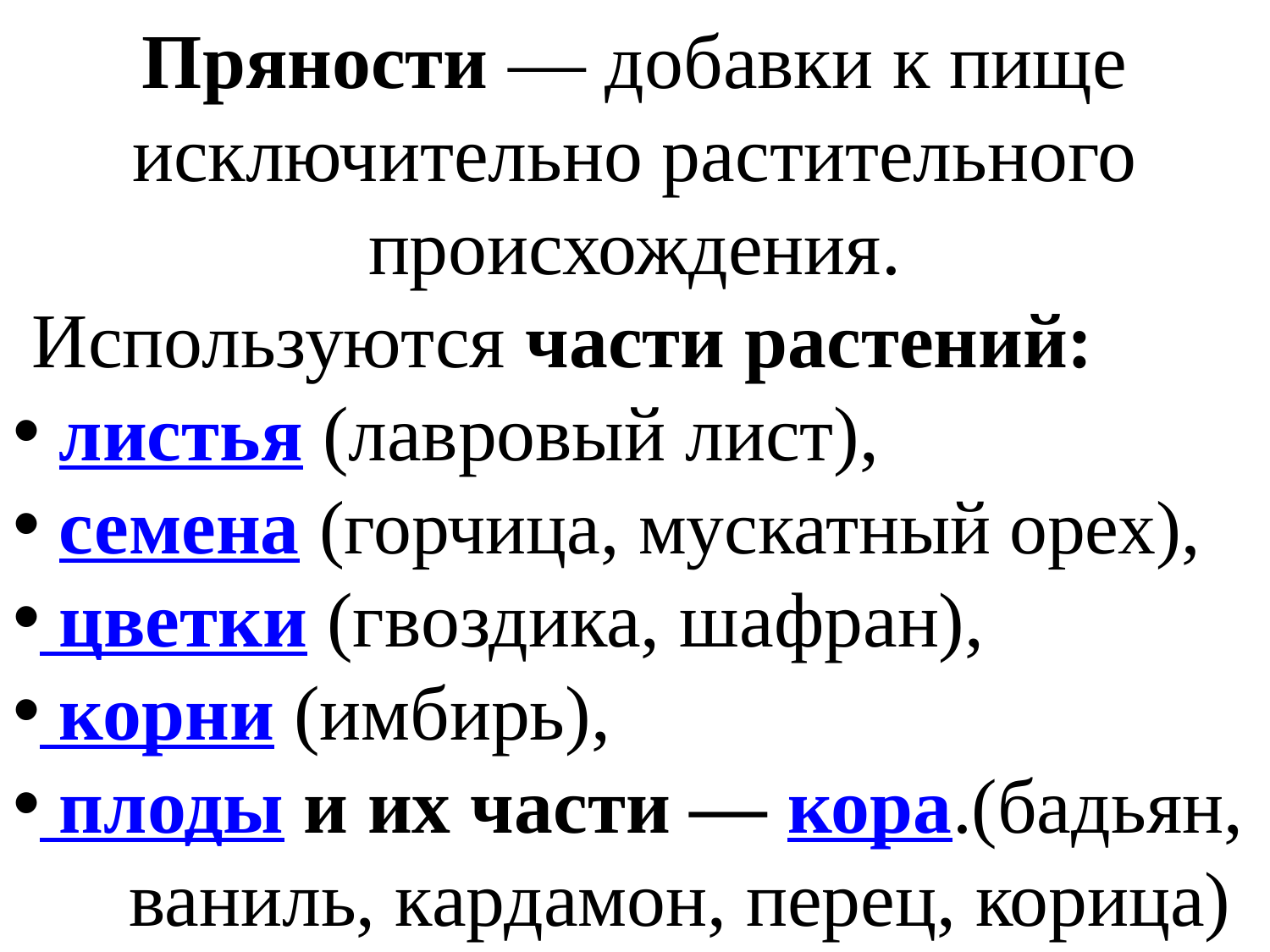

Пряности — добавки к пище исключительно растительного происхождения.
 Используются части растений:
 листья (лавровый лист),
 семена (горчица, мускатный орех),
 цветки (гвоздика, шафран),
 корни (имбирь),
 плоды и их части — кора.(бадьян,
      ваниль, кардамон, перец, корица)